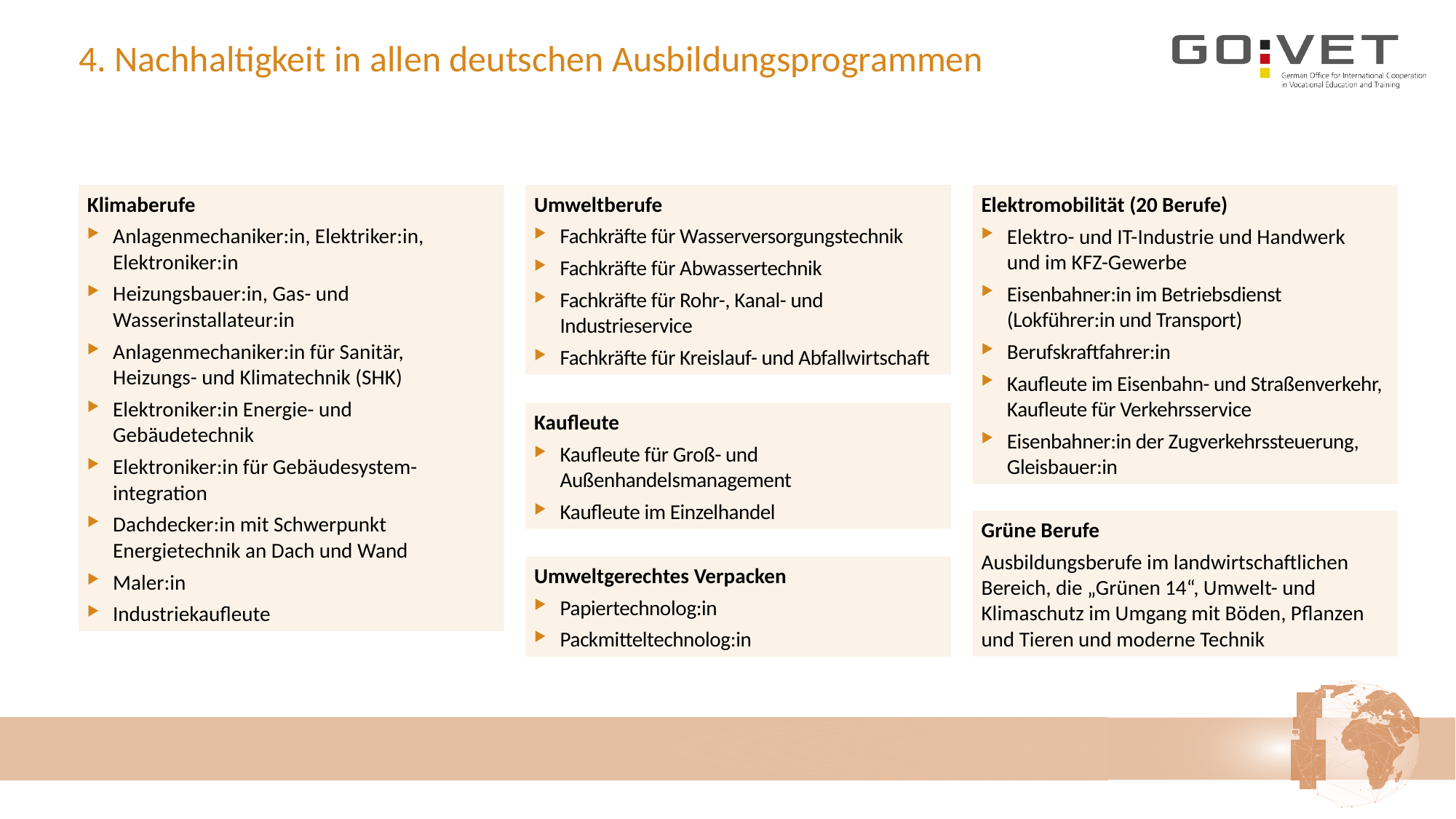

# 4. Nachhaltigkeit in allen deutschen Ausbildungsprogrammen​
Klimaberufe
Anlagenmechaniker:in, Elektriker:in, Elektroniker:in​
Heizungsbauer:in, Gas- und Wasserinstallateur:in​
Anlagenmechaniker:in für Sanitär,
Heizungs- und Klimatechnik (SHK)​
Elektroniker:in Energie- und Gebäudetechnik​
Elektroniker:in für Gebäudesystem-
integration​
Dachdecker:in mit Schwerpunkt Energietechnik an Dach und Wand​
Maler:in​
Industriekaufleute
Umweltberufe
Fachkräfte für Wasserversorgungstechnik​
Fachkräfte für Abwassertechnik ​
Fachkräfte für Rohr-, Kanal- und Industrieservice ​
Fachkräfte für Kreislauf- und Abfallwirtschaft
Elektromobilität (20 Berufe)
Elektro- und IT-Industrie und Handwerk
und im KFZ-Gewerbe ​
Eisenbahner:in im Betriebsdienst (Lokführer:in und Transport)​
Berufskraftfahrer:in​
Kaufleute im Eisenbahn- und Straßenverkehr, Kaufleute für Verkehrsservice​
Eisenbahner:in der Zugverkehrssteuerung, Gleisbauer:in
Kaufleute
Kaufleute für Groß- und Außenhandelsmanagement​
Kaufleute im Einzelhandel
Grüne Berufe​
Ausbildungsberufe im landwirtschaftlichen Bereich, die „Grünen 14“, Umwelt- und Klimaschutz im Umgang mit Böden, Pflanzen und Tieren und moderne Technik​
Umweltgerechtes Verpacken​
Papiertechnolog:in​
Packmitteltechnolog:in​